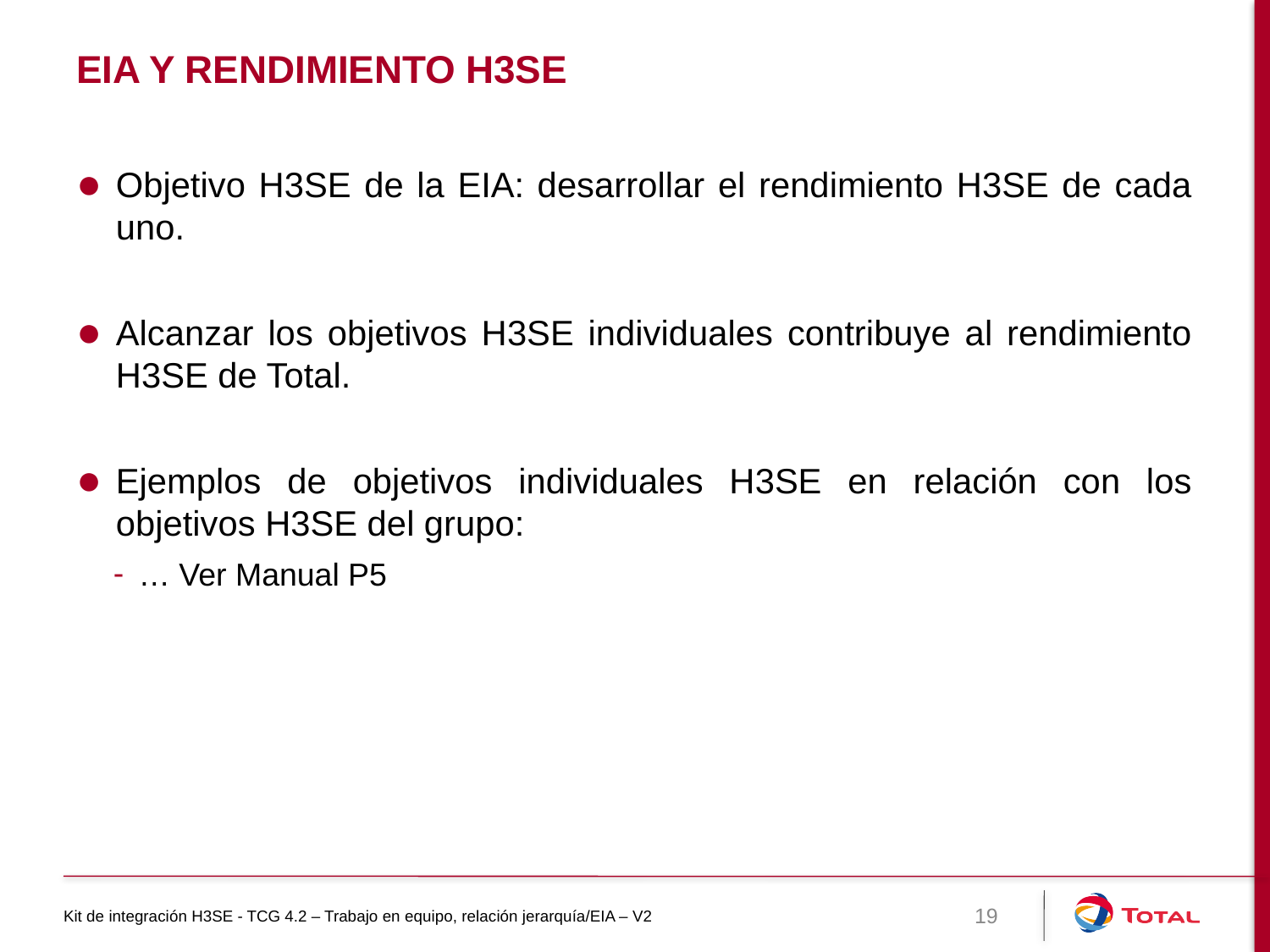

# EIA y rendimiento H3SE
Objetivo H3SE de la EIA: desarrollar el rendimiento H3SE de cada uno.

Alcanzar los objetivos H3SE individuales contribuye al rendimiento H3SE de Total.

Ejemplos de objetivos individuales H3SE en relación con los objetivos H3SE del grupo:
… Ver Manual P5

Kit de integración H3SE - TCG 4.2 – Trabajo en equipo, relación jerarquía/EIA – V2
19